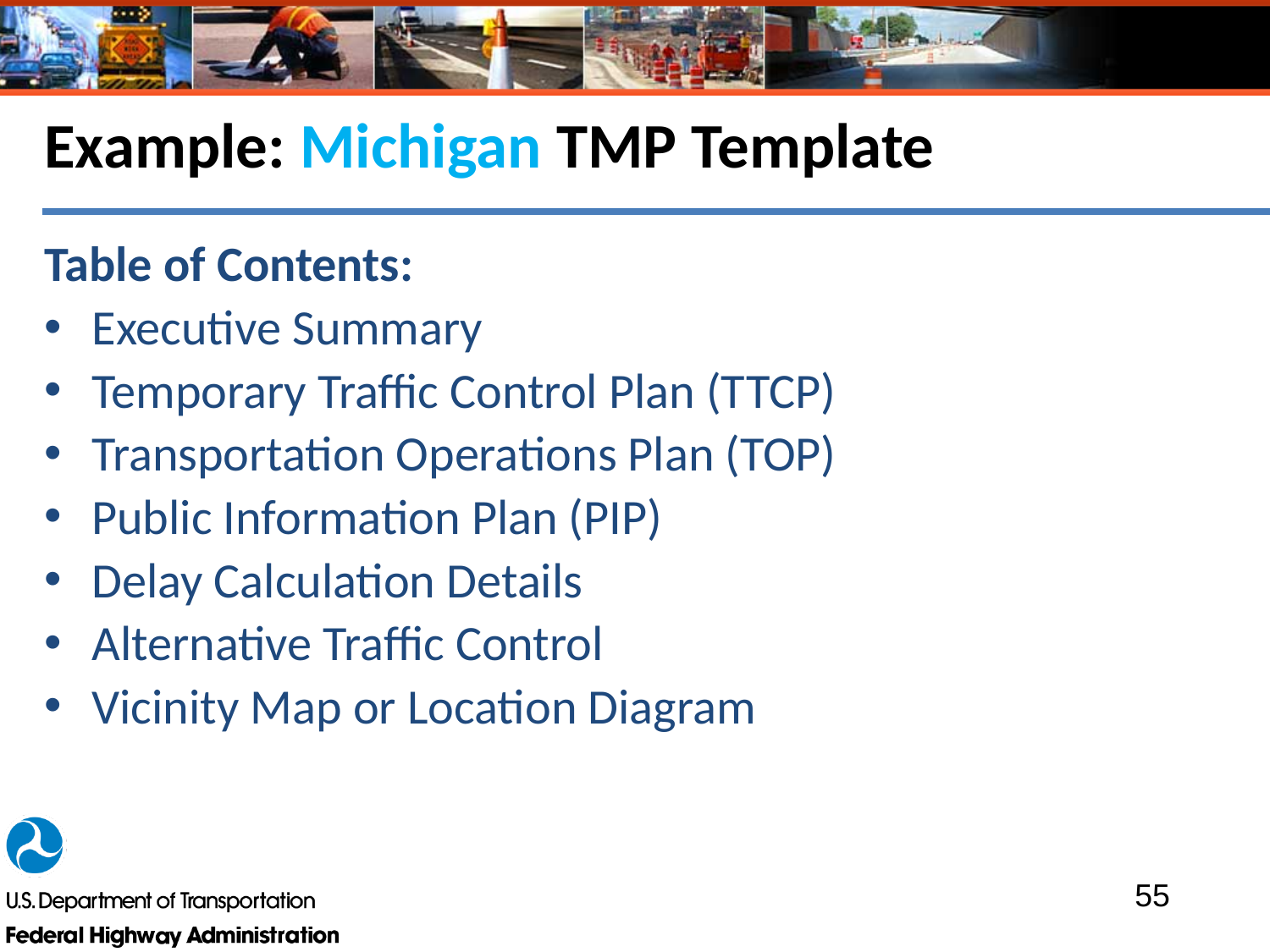

# Example: Michigan TMP Template
Table of Contents:
Executive Summary
Temporary Traffic Control Plan (TTCP)
Transportation Operations Plan (TOP)
Public Information Plan (PIP)
Delay Calculation Details
Alternative Traffic Control
Vicinity Map or Location Diagram